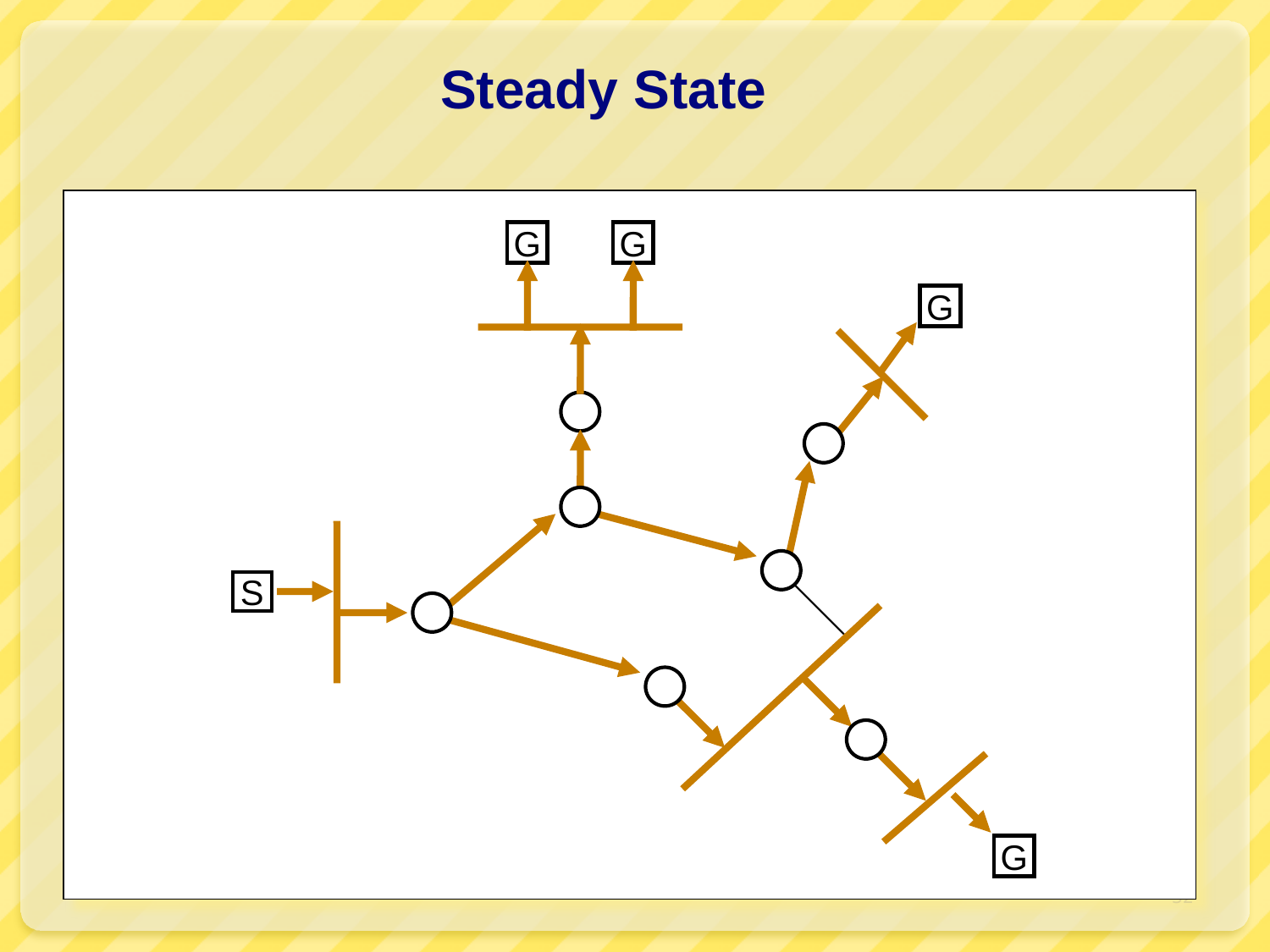

# Steady State

G
G

G

S

G
32